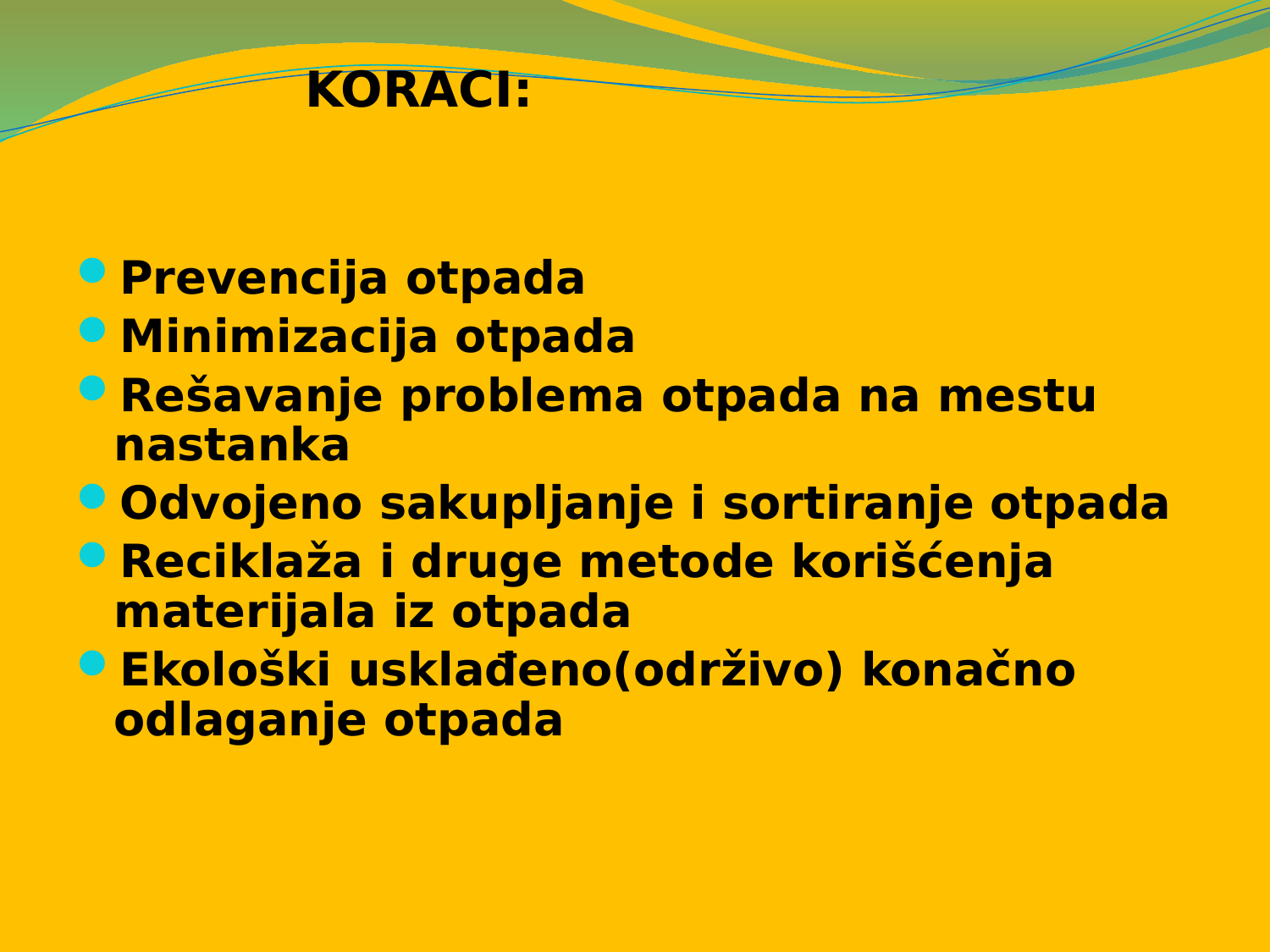

KORACI:
#

Prevencija otpada
Minimizacija otpada
Rešavanje problema otpada na mestu nastanka
Odvojeno sakupljanje i sortiranje otpada
Reciklaža i druge metode korišćenja materijala iz otpada
Ekološki usklađeno(održivo) konačno odlaganje otpada